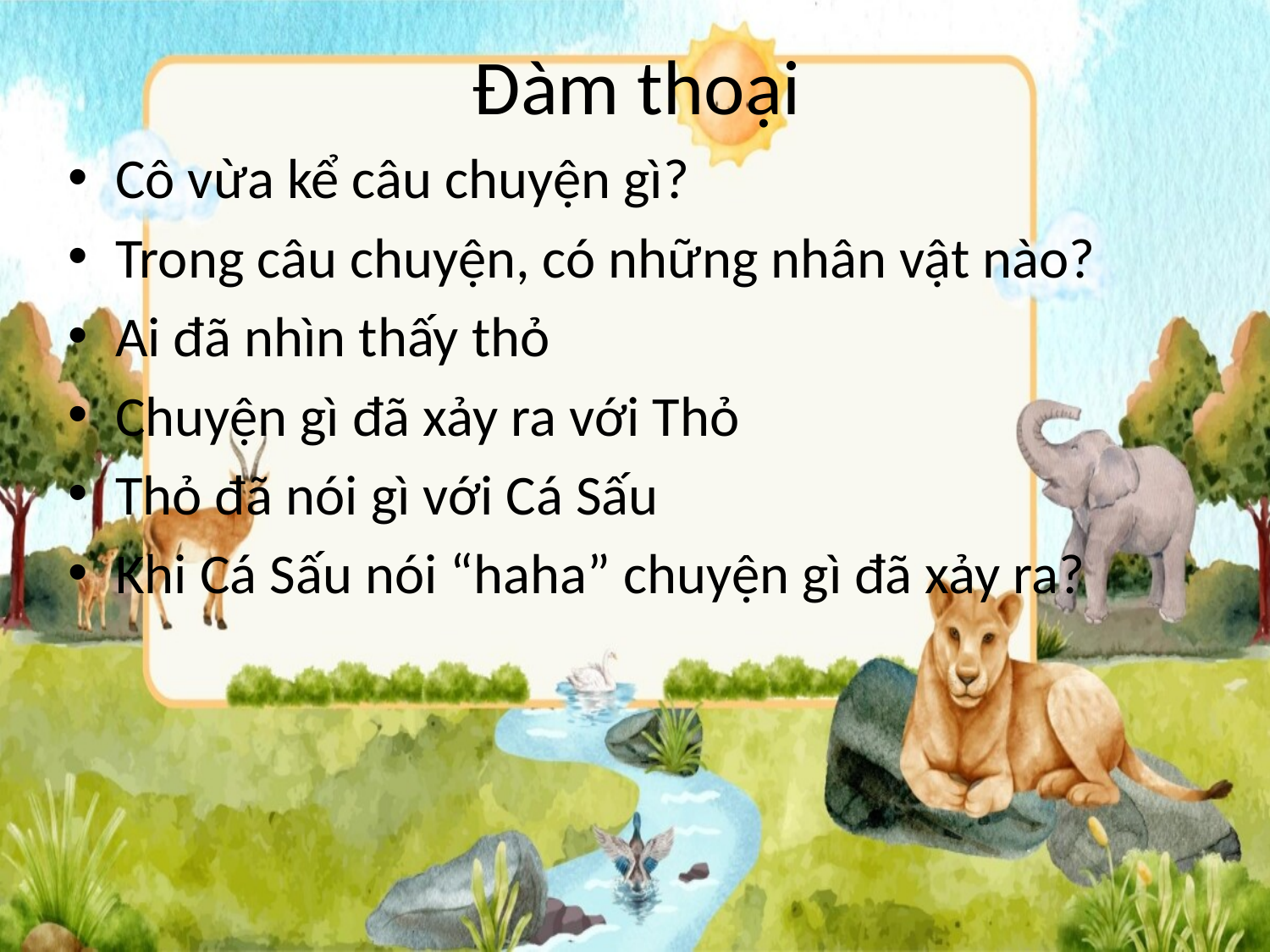

# Đàm thoại
Cô vừa kể câu chuyện gì?
Trong câu chuyện, có những nhân vật nào?
Ai đã nhìn thấy thỏ
Chuyện gì đã xảy ra với Thỏ
Thỏ đã nói gì với Cá Sấu
Khi Cá Sấu nói “haha” chuyện gì đã xảy ra?